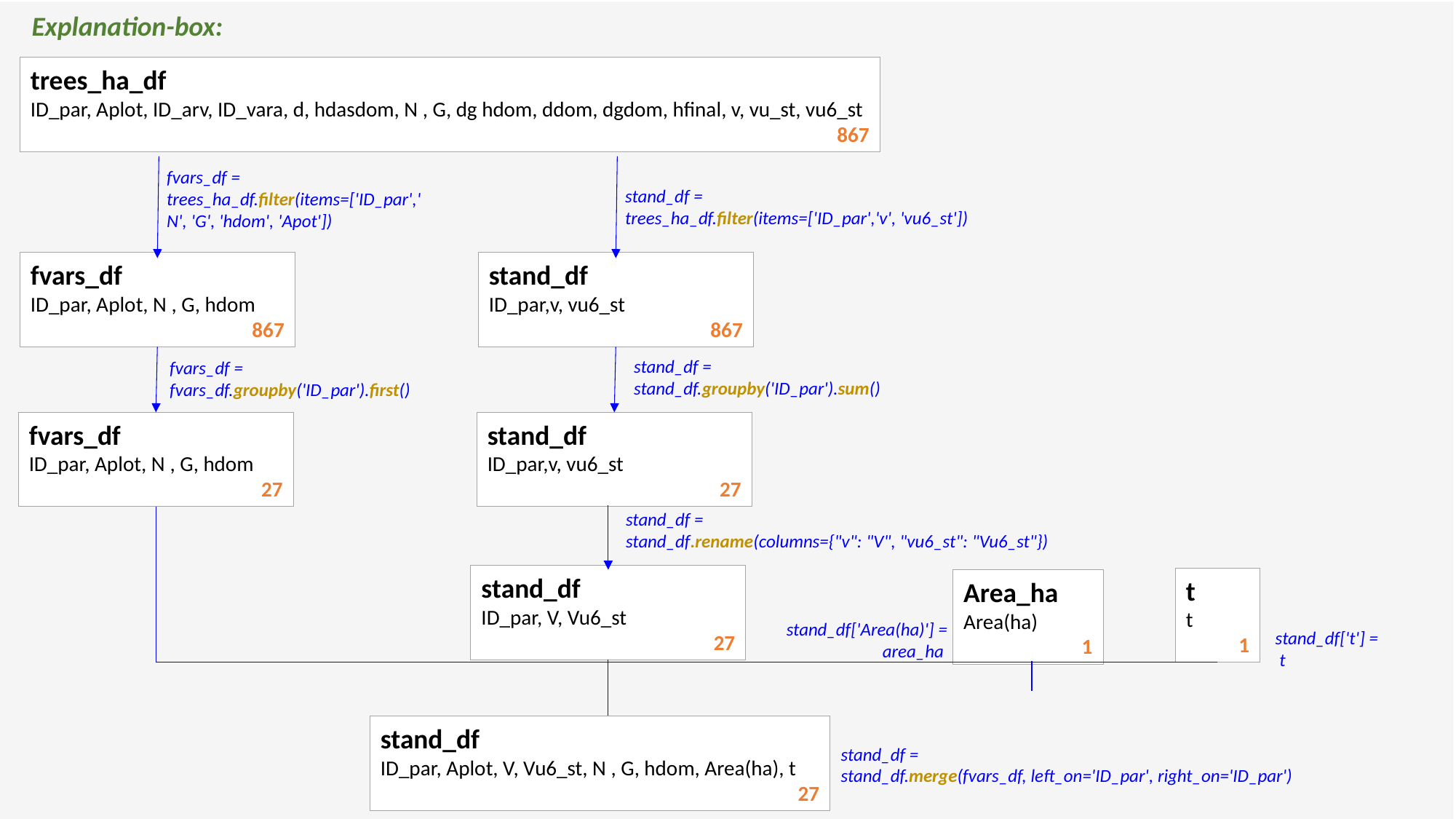

Explanation-box:
trees_ha_df
ID_par, Aplot, ID_arv, ID_vara, d, hdasdom, N , G, dg hdom, ddom, dgdom, hfinal, v, vu_st, vu6_st
867
fvars_df =
trees_ha_df.filter(items=['ID_par','N', 'G', 'hdom', 'Apot'])

stand_df =
trees_ha_df.filter(items=['ID_par','v', 'vu6_st'])
fvars_df
ID_par, Aplot, N , G, hdom
867
stand_df
ID_par,v, vu6_st
867

stand_df =
stand_df.groupby('ID_par').sum()
fvars_df =
fvars_df.groupby('ID_par').first()
fvars_df
ID_par, Aplot, N , G, hdom
27
stand_df
ID_par,v, vu6_st
27

stand_df =
stand_df.rename(columns={"v": "V", "vu6_st": "Vu6_st"})
stand_df
ID_par, V, Vu6_st
27
t
t
1
Area_ha
Area(ha)
1
stand_df['Area(ha)'] =
 area_ha
stand_df['t'] =
 t
stand_df
ID_par, Aplot, V, Vu6_st, N , G, hdom, Area(ha), t
27
stand_df =
stand_df.merge(fvars_df, left_on='ID_par', right_on='ID_par')